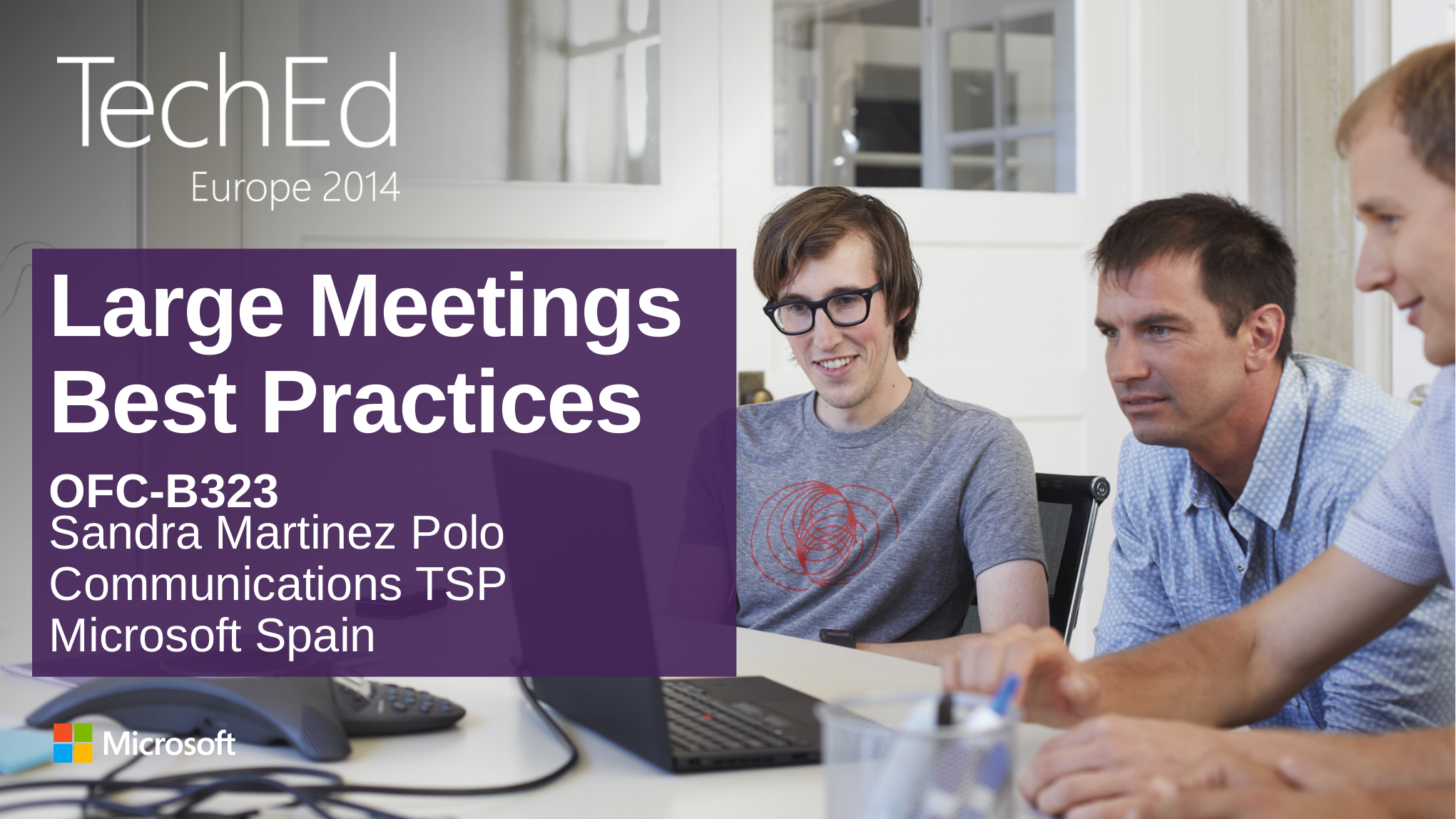

# Large Meetings Best Practices

OFC-B323
Sandra Martinez Polo
Communications TSP
Microsoft Spain